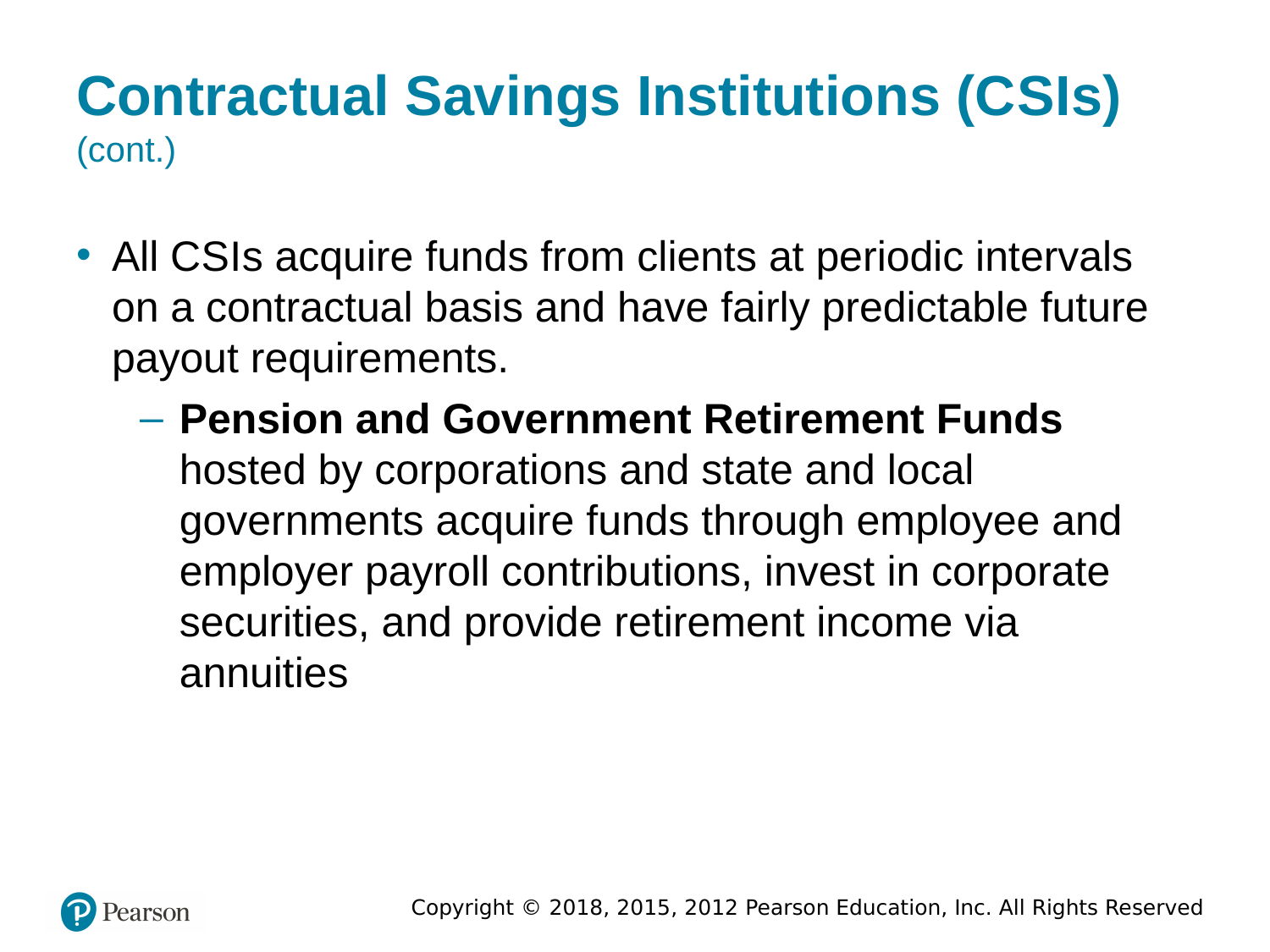

# Contractual Savings Institutions (C S I s) (cont.)
All C S I s acquire funds from clients at periodic intervals on a contractual basis and have fairly predictable future payout requirements.
Pension and Government Retirement Funds hosted by corporations and state and local governments acquire funds through employee and employer payroll contributions, invest in corporate securities, and provide retirement income via annuities